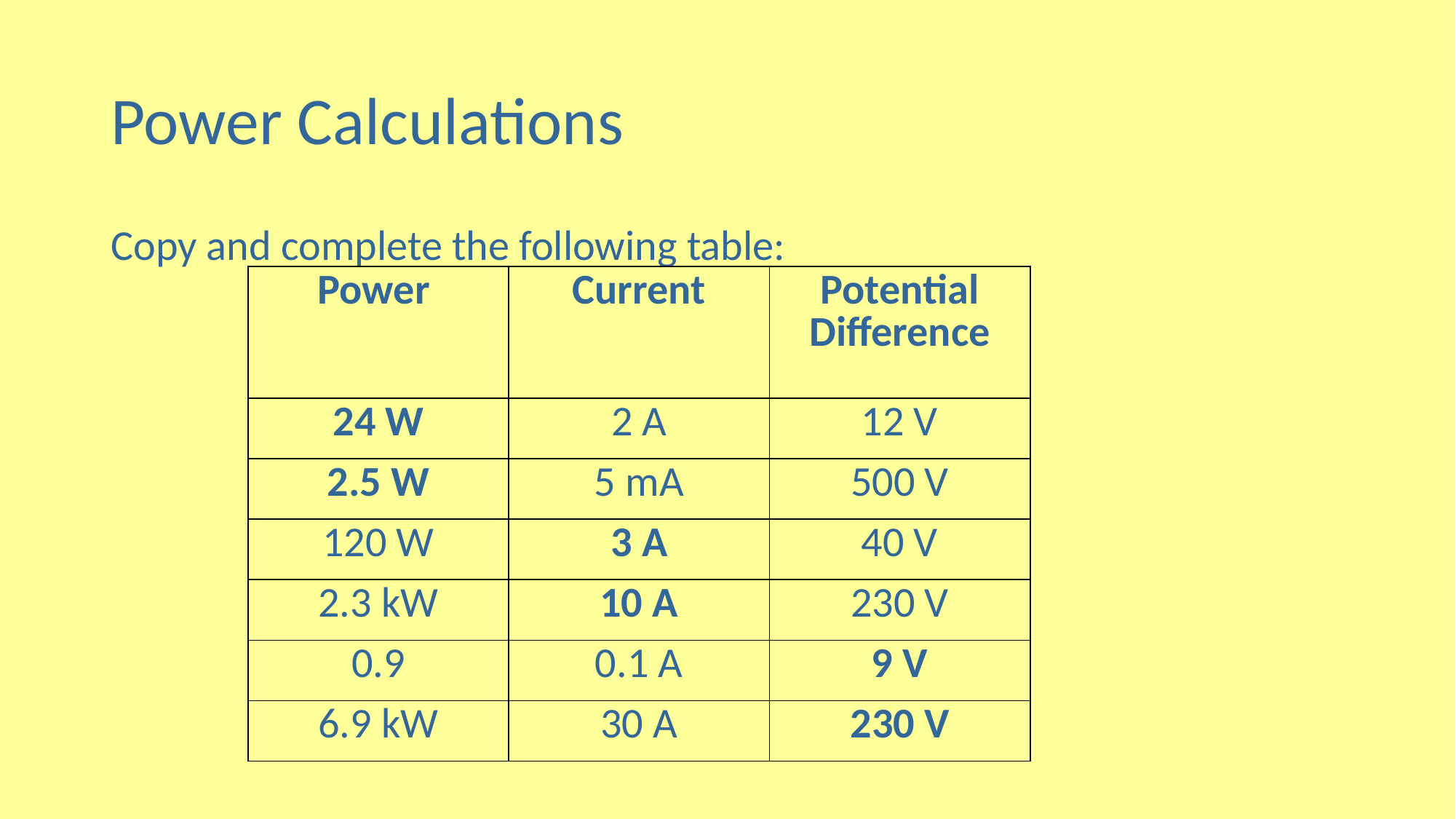

# Power Calculations
Copy and complete the following table:

| Power | Current | Potential Difference |
| --- | --- | --- |
| 24 W | 2 A | 12 V |
| 2.5 W | 5 mA | 500 V |
| 120 W | 3 A | 40 V |
| 2.3 kW | 10 A | 230 V |
| 0.9 | 0.1 A | 9 V |
| 6.9 kW | 30 A | 230 V |